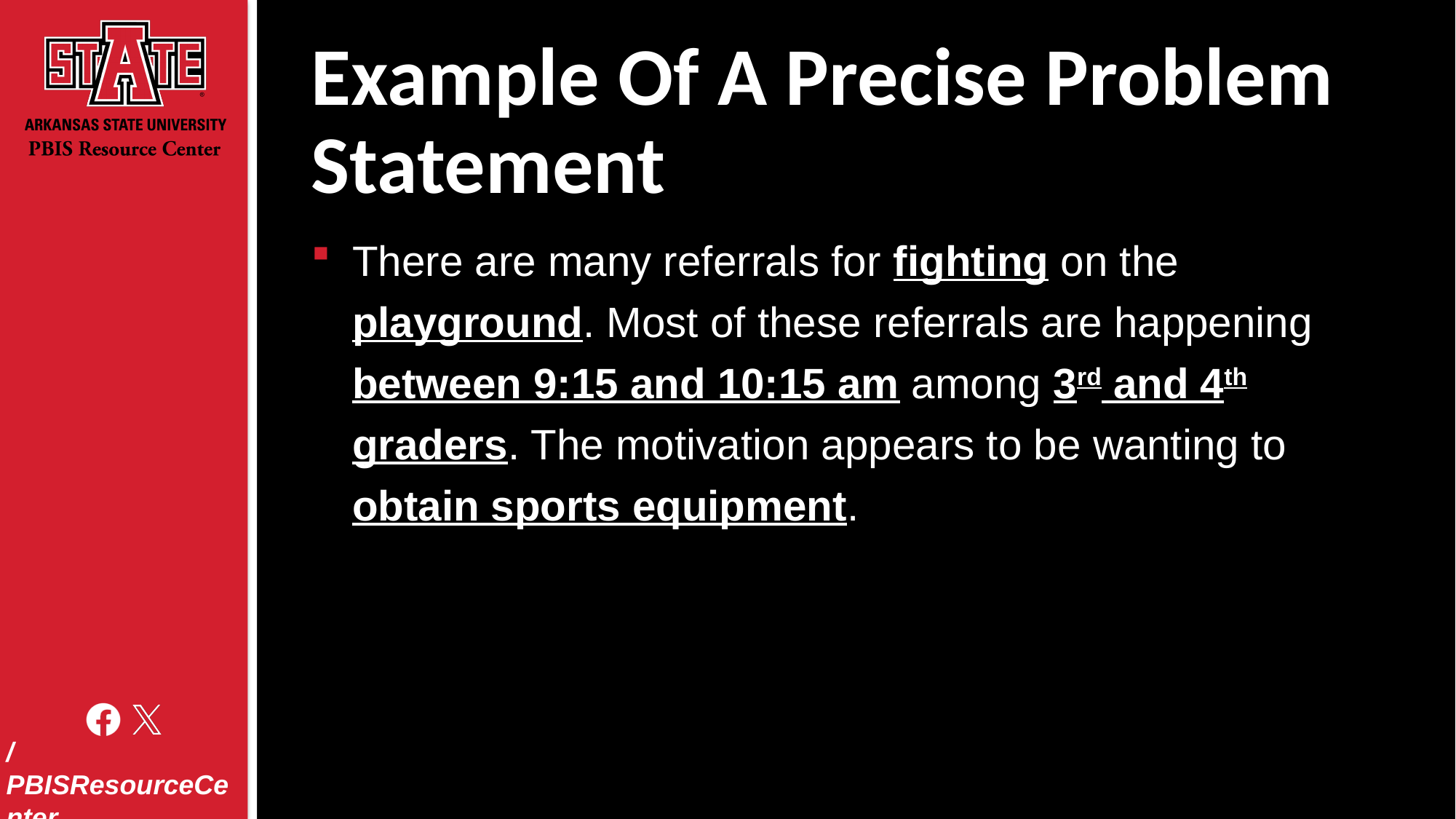

# Example Of A Precise Problem Statement
There are many referrals for fighting on the playground. Most of these referrals are happening between 9:15 and 10:15 am among 3rd and 4th graders. The motivation appears to be wanting to obtain sports equipment.